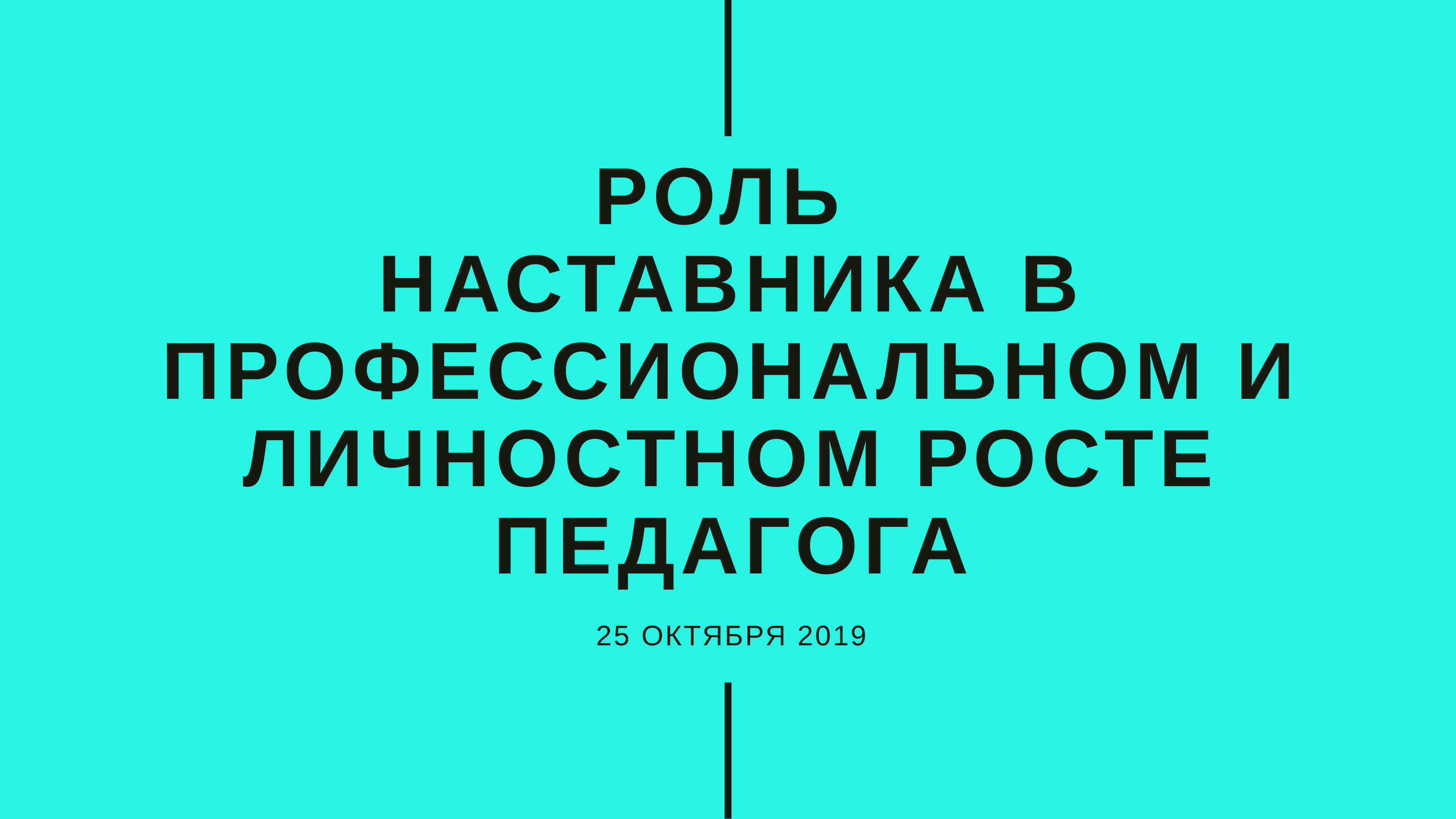

РОЛЬ
НАСТАВНИКА В ПРОФЕССИОНАЛЬНОМ И ЛИЧНОСТНОМ РОСТЕ ПЕДАГОГА
25 ОКТЯБРЯ 2019